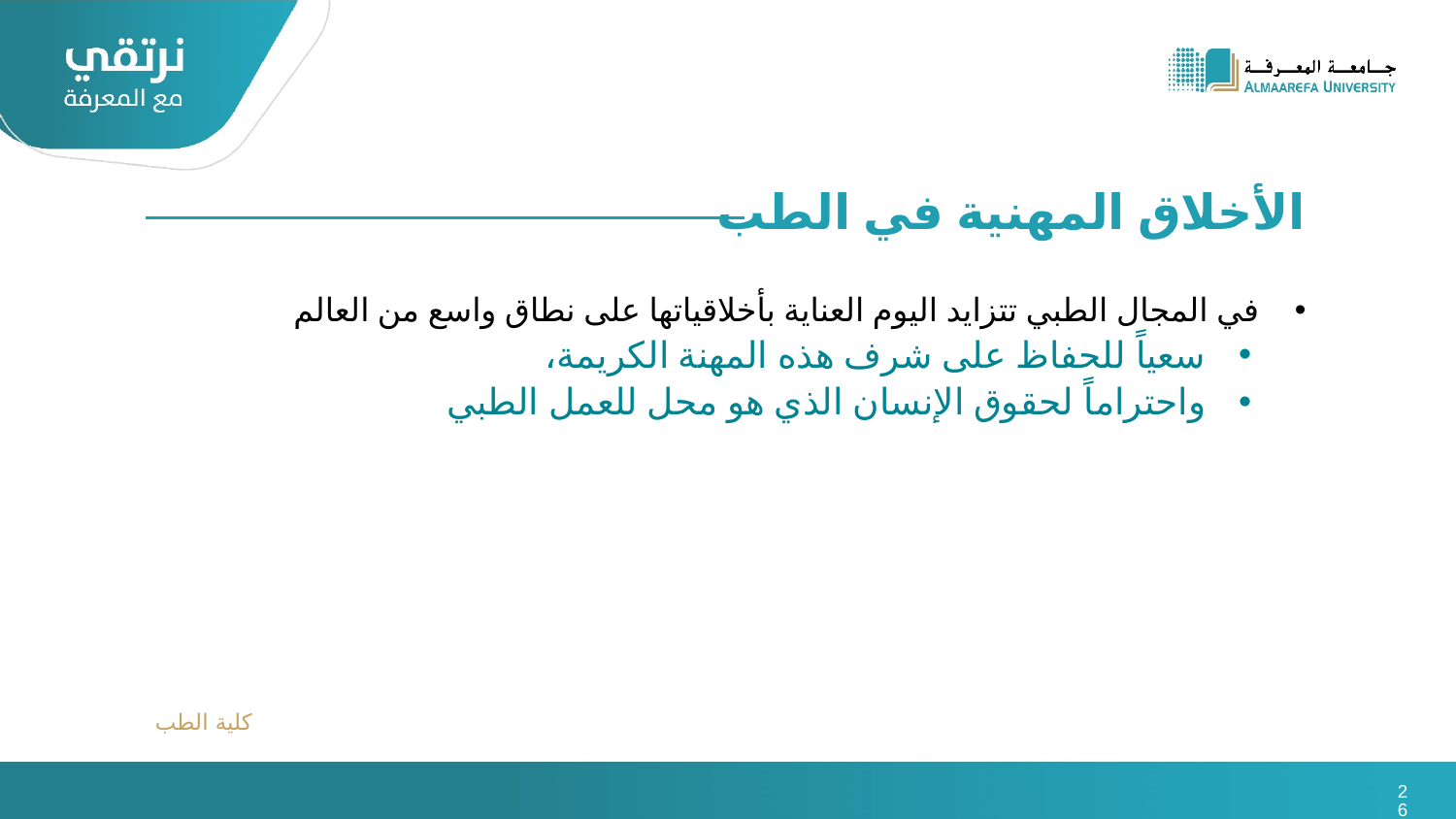

الأخلاق المهنية في الطب
في المجال الطبي تتزايد اليوم العناية بأخلاقياتها على نطاق واسع من العالم
سعياً للحفاظ على شرف هذه المهنة الكريمة،
واحتراماً لحقوق الإنسان الذي هو محل للعمل الطبي
كلية الطب